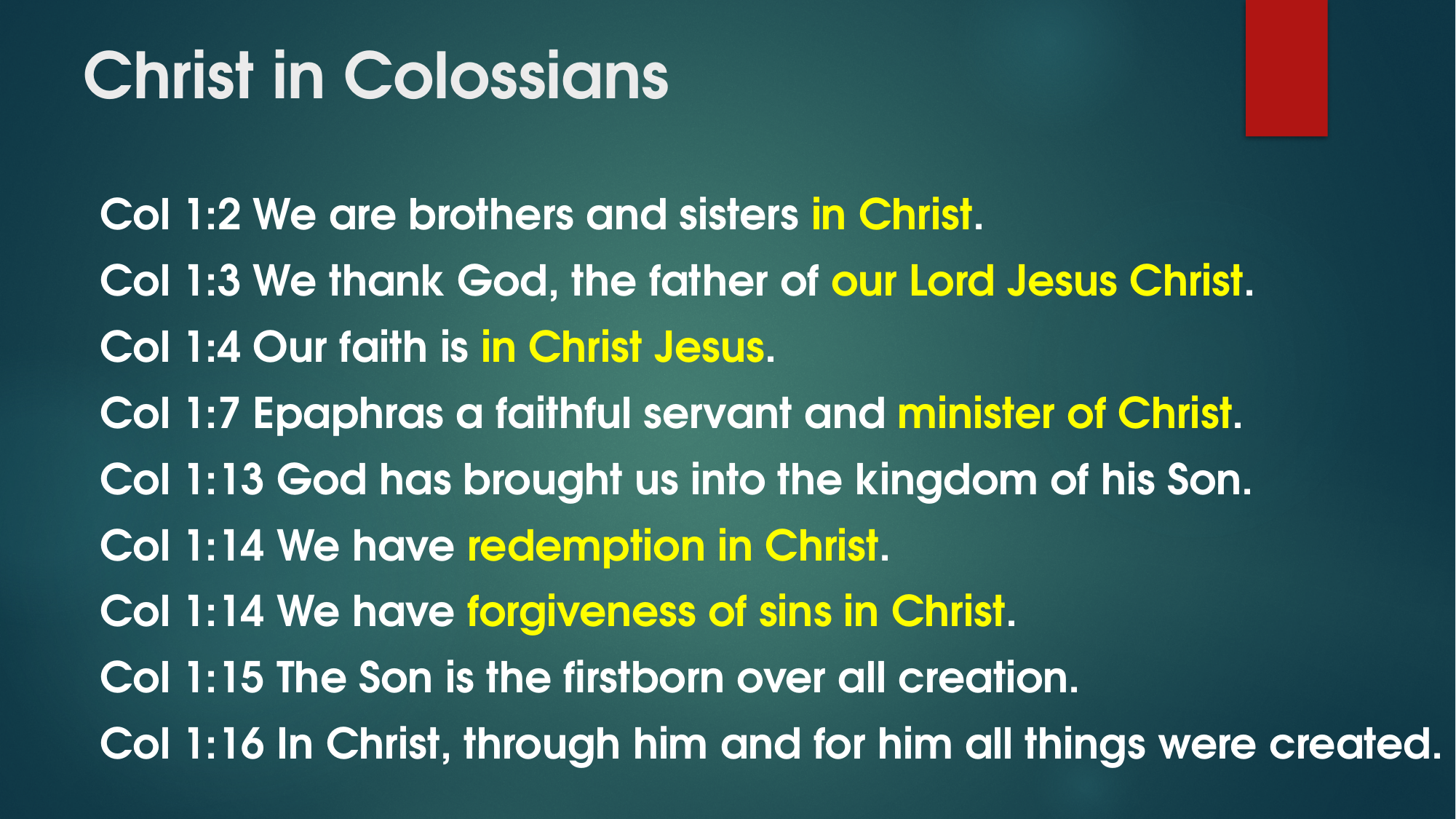

# Christ in Colossians
Col 1:2 We are brothers and sisters in Christ.
Col 1:3 We thank God, the father of our Lord Jesus Christ.
Col 1:4 Our faith is in Christ Jesus.
Col 1:7 Epaphras a faithful servant and minister of Christ.
Col 1:13 God has brought us into the kingdom of his Son.
Col 1:14 We have redemption in Christ.
Col 1:14 We have forgiveness of sins in Christ.
Col 1:15 The Son is the firstborn over all creation.
Col 1:16 In Christ, through him and for him all things were created.